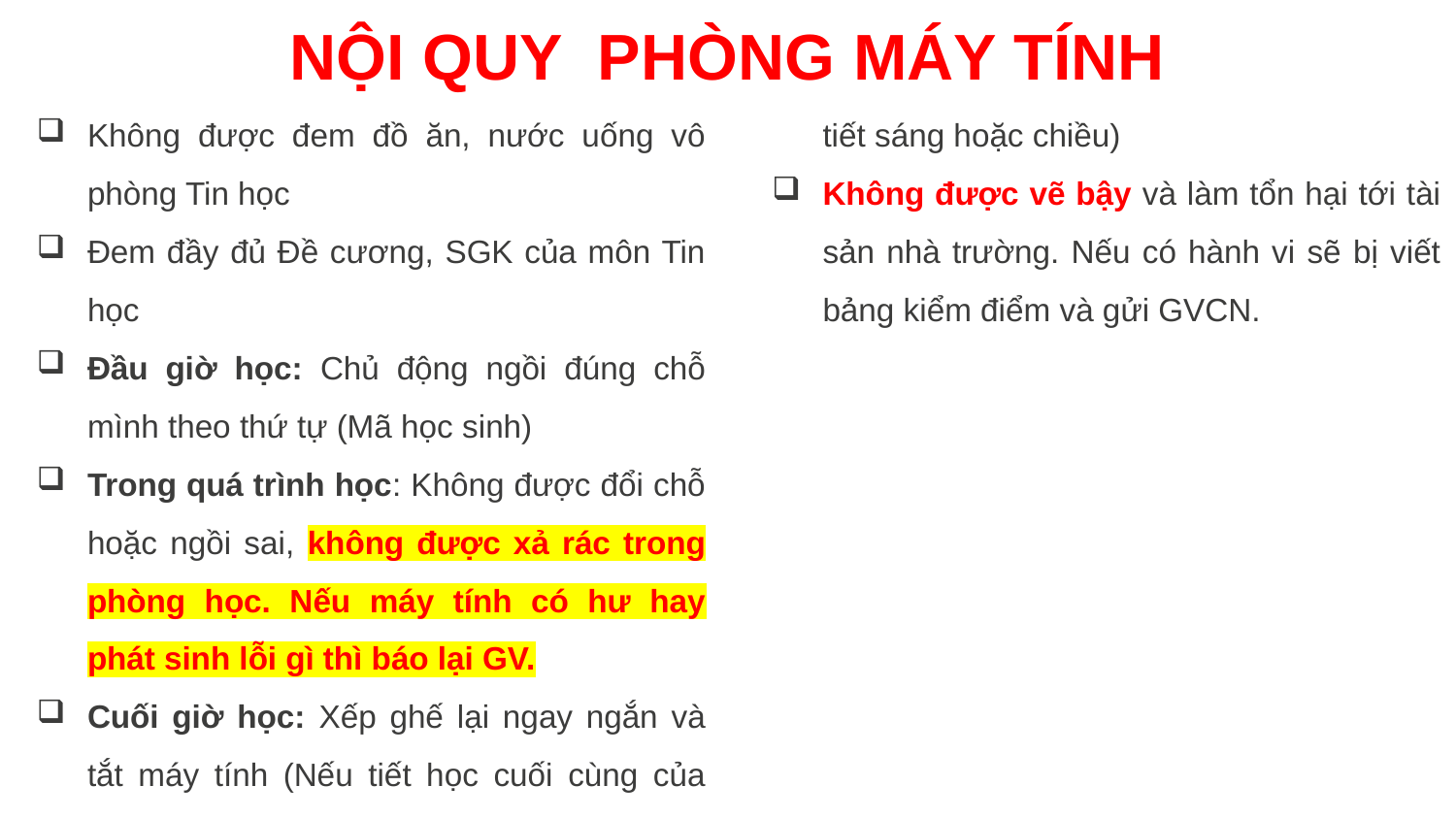

NỘI QUY  PHÒNG MÁY TÍNH
Không được đem đồ ăn, nước uống vô phòng Tin học
Đem đầy đủ Đề cương, SGK của môn Tin học
Đầu giờ học: Chủ động ngồi đúng chỗ mình theo thứ tự (Mã học sinh)
Trong quá trình học: Không được đổi chỗ hoặc ngồi sai, không được xả rác trong phòng học. Nếu máy tính có hư hay phát sinh lỗi gì thì báo lại GV.
Cuối giờ học: Xếp ghế lại ngay ngắn và tắt máy tính (Nếu tiết học cuối cùng của tiết sáng hoặc chiều)
Không được vẽ bậy và làm tổn hại tới tài sản nhà trường. Nếu có hành vi sẽ bị viết bảng kiểm điểm và gửi GVCN.